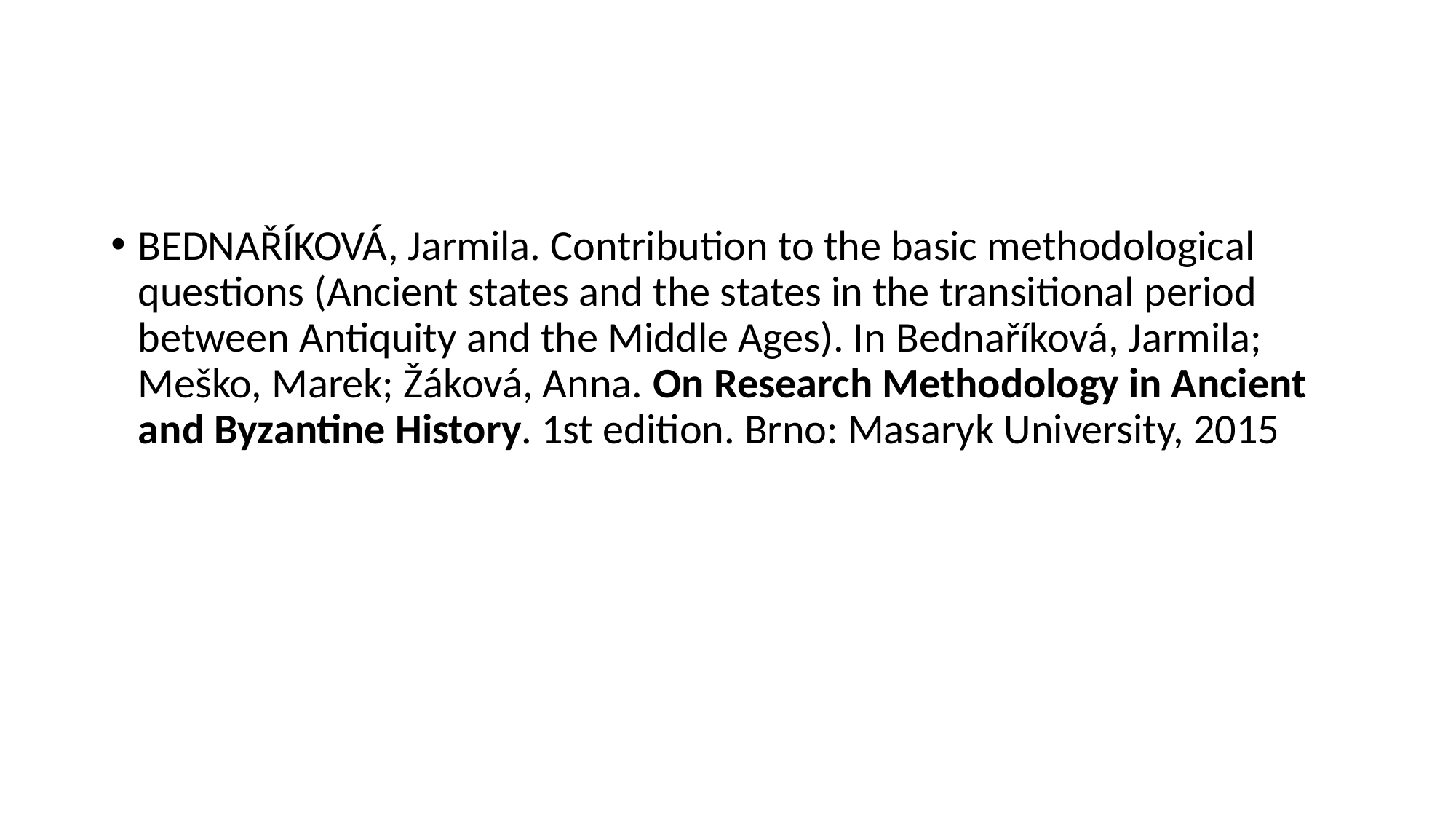

#
BEDNAŘÍKOVÁ, Jarmila. Contribution to the basic methodological questions (Ancient states and the states in the transitional period between Antiquity and the Middle Ages). In Bednaříková, Jarmila; Meško, Marek; Žáková, Anna. On Research Methodology in Ancient and Byzantine History. 1st edition. Brno: Masaryk University, 2015